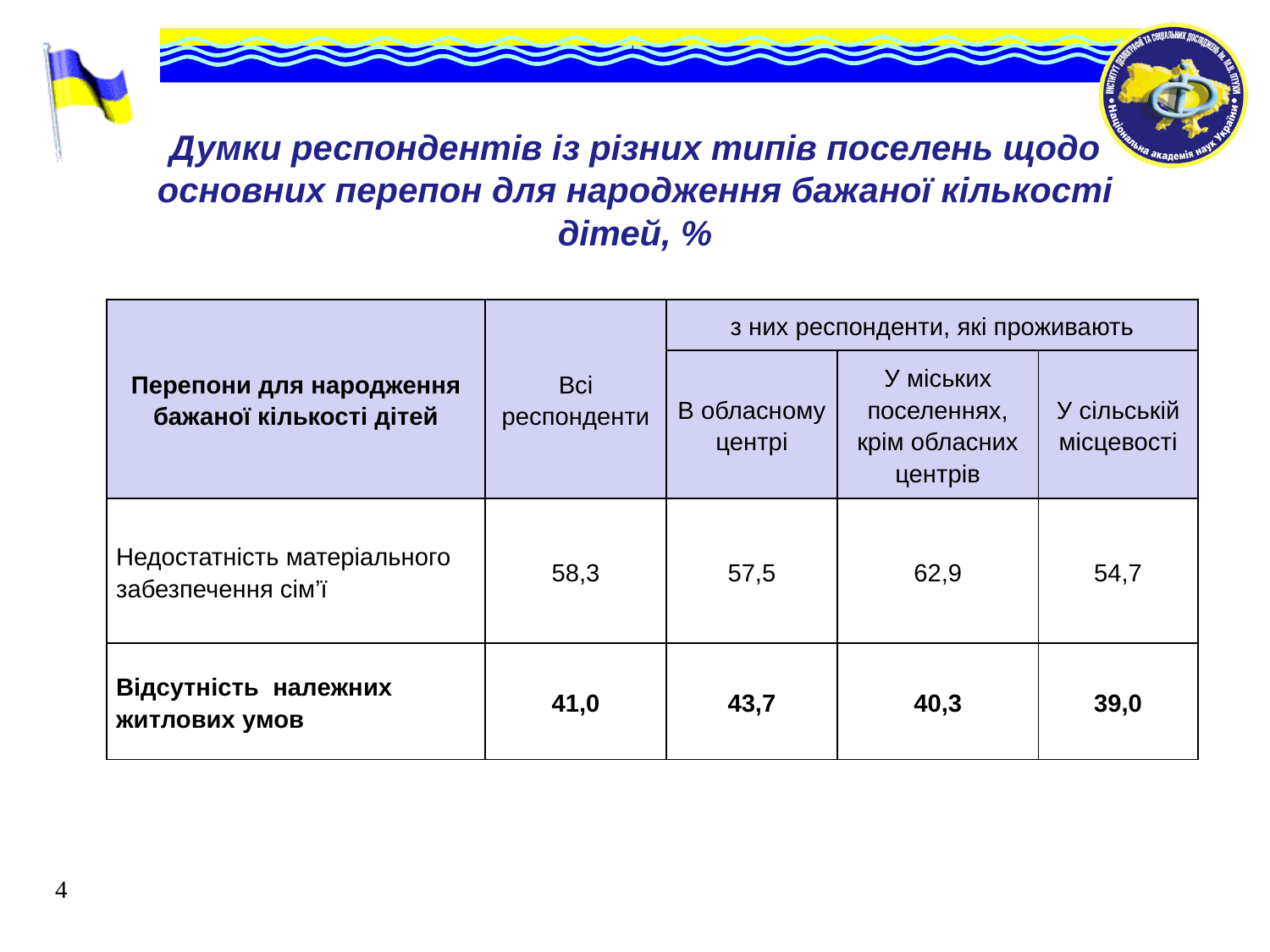

Думки респондентів із різних типів поселень щодо основних перепон для народження бажаної кількості дітей, %
| Перепони для народження бажаної кількості дітей | Всі респонденти | з них респонденти, які проживають |  |  |
| --- | --- | --- | --- | --- |
|  |  | В обласному центрі | У міських поселеннях, крім обласних центрів | У сільській місцевості |
| Недостатність матеріального забезпечення сім’ї | 58,3 | 57,5 | 62,9 | 54,7 |
| Відсутність належних житлових умов | 41,0 | 43,7 | 40,3 | 39,0 |
4